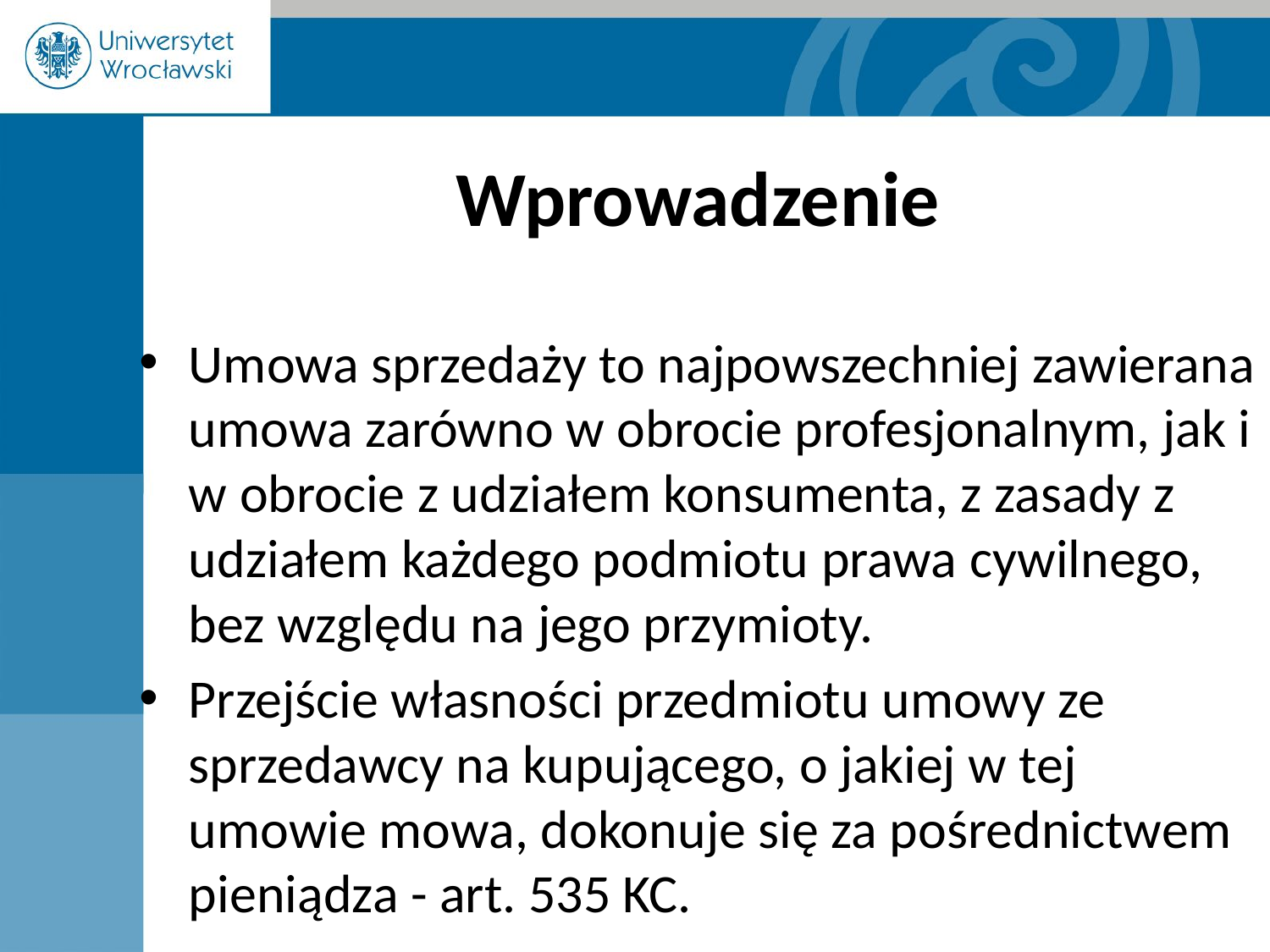

# Wprowadzenie
Umowa sprzedaży to najpowszechniej zawierana umowa zarówno w obrocie profesjonalnym, jak i w obrocie z udziałem konsumenta, z zasady z udziałem każdego podmiotu prawa cywilnego, bez względu na jego przymioty.
Przejście własności przedmiotu umowy ze sprzedawcy na kupującego, o jakiej w tej umowie mowa, dokonuje się za pośrednictwem pieniądza - art. 535 KC.